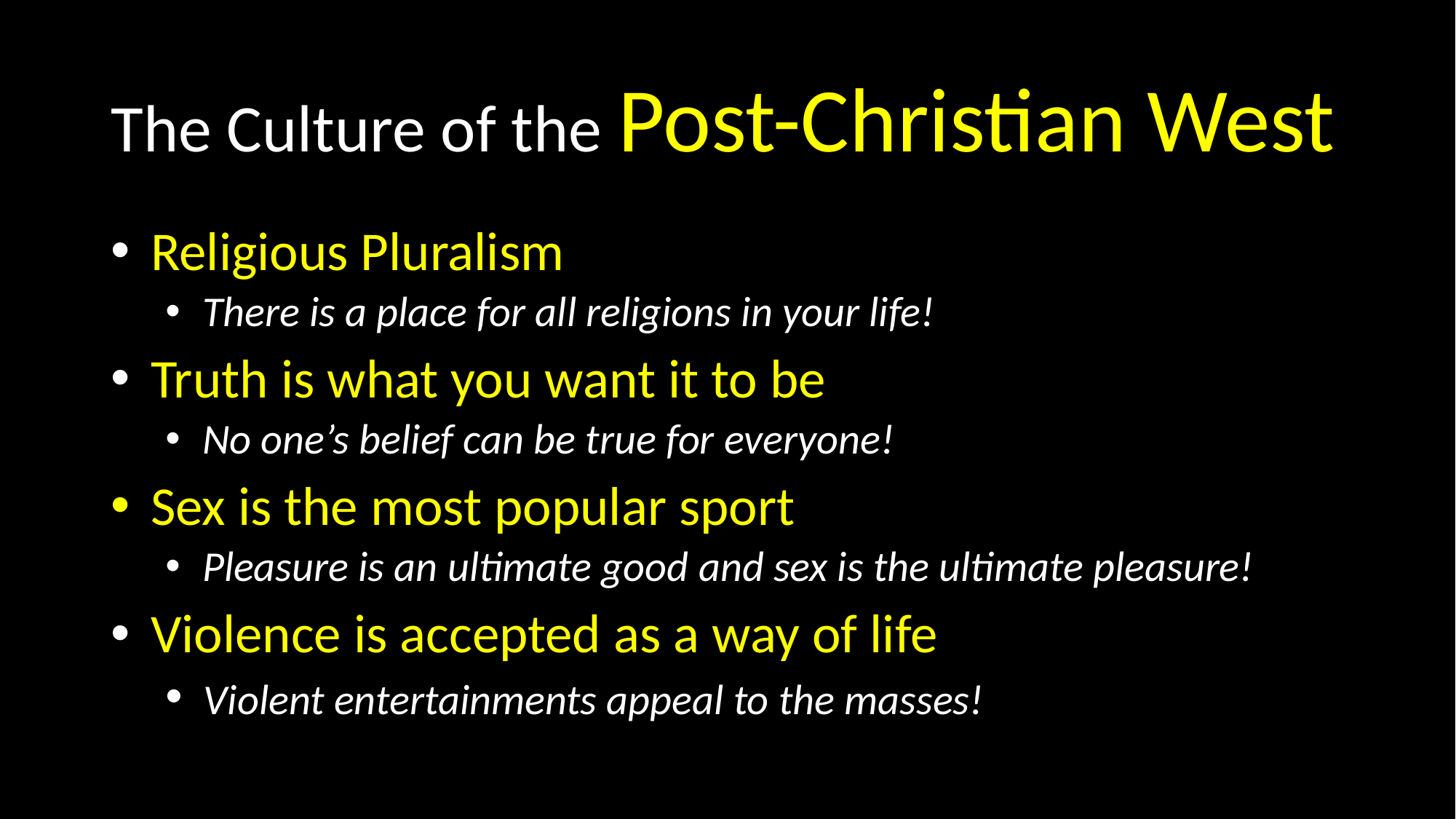

# The Culture of the Post-Christian West
 Religious Pluralism
 There is a place for all religions in your life!
 Truth is what you want it to be
 No one’s belief can be true for everyone!
 Sex is the most popular sport
 Pleasure is an ultimate good and sex is the ultimate pleasure!
 Violence is accepted as a way of life
 Violent entertainments appeal to the masses!